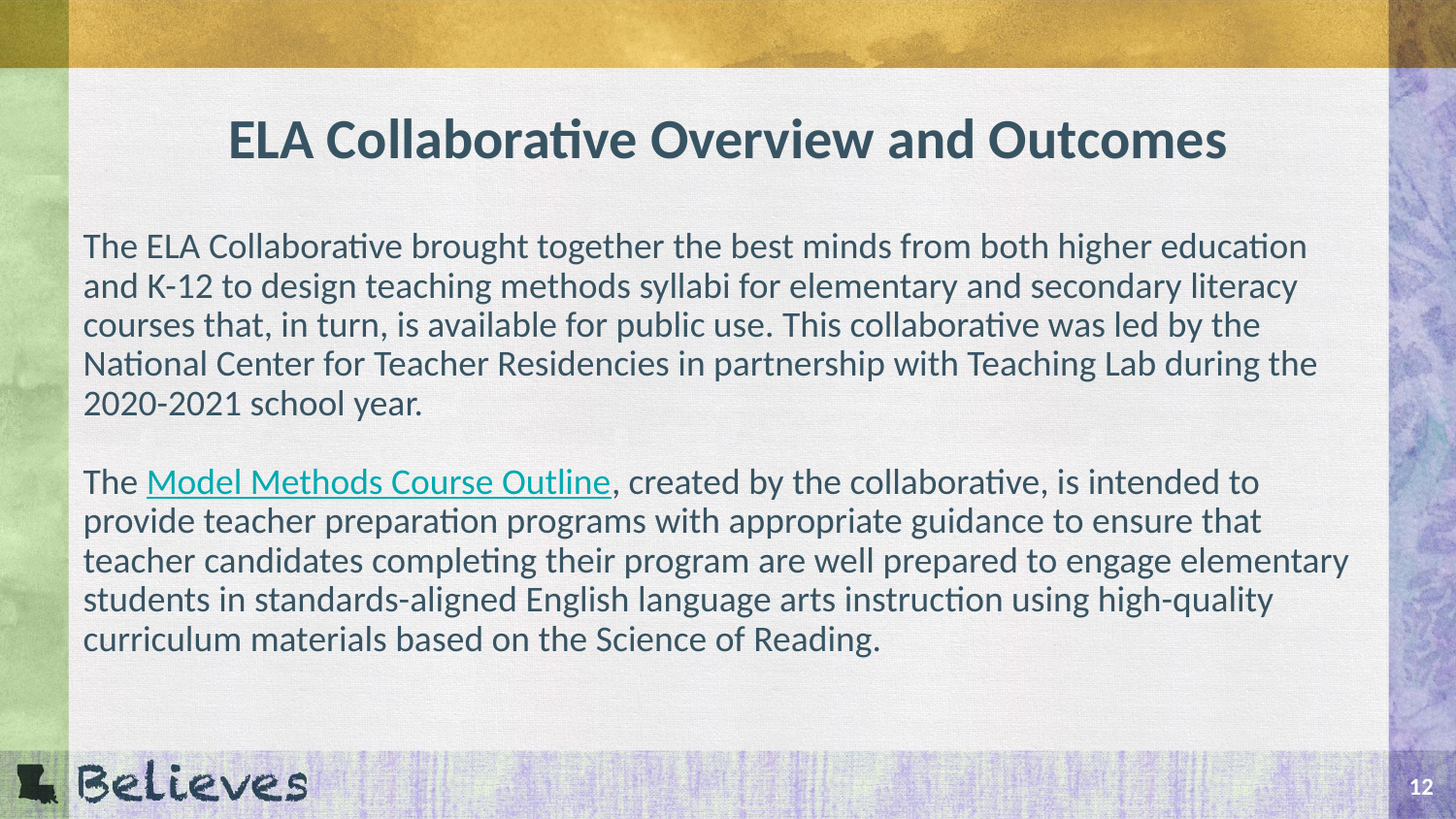

# ELA Collaborative Overview and Outcomes
The ELA Collaborative brought together the best minds from both higher education and K-12 to design teaching methods syllabi for elementary and secondary literacy courses that, in turn, is available for public use. This collaborative was led by the National Center for Teacher Residencies in partnership with Teaching Lab during the 2020-2021 school year.

The Model Methods Course Outline, created by the collaborative, is intended to provide teacher preparation programs with appropriate guidance to ensure that teacher candidates completing their program are well prepared to engage elementary students in standards-aligned English language arts instruction using high-quality curriculum materials based on the Science of Reading.